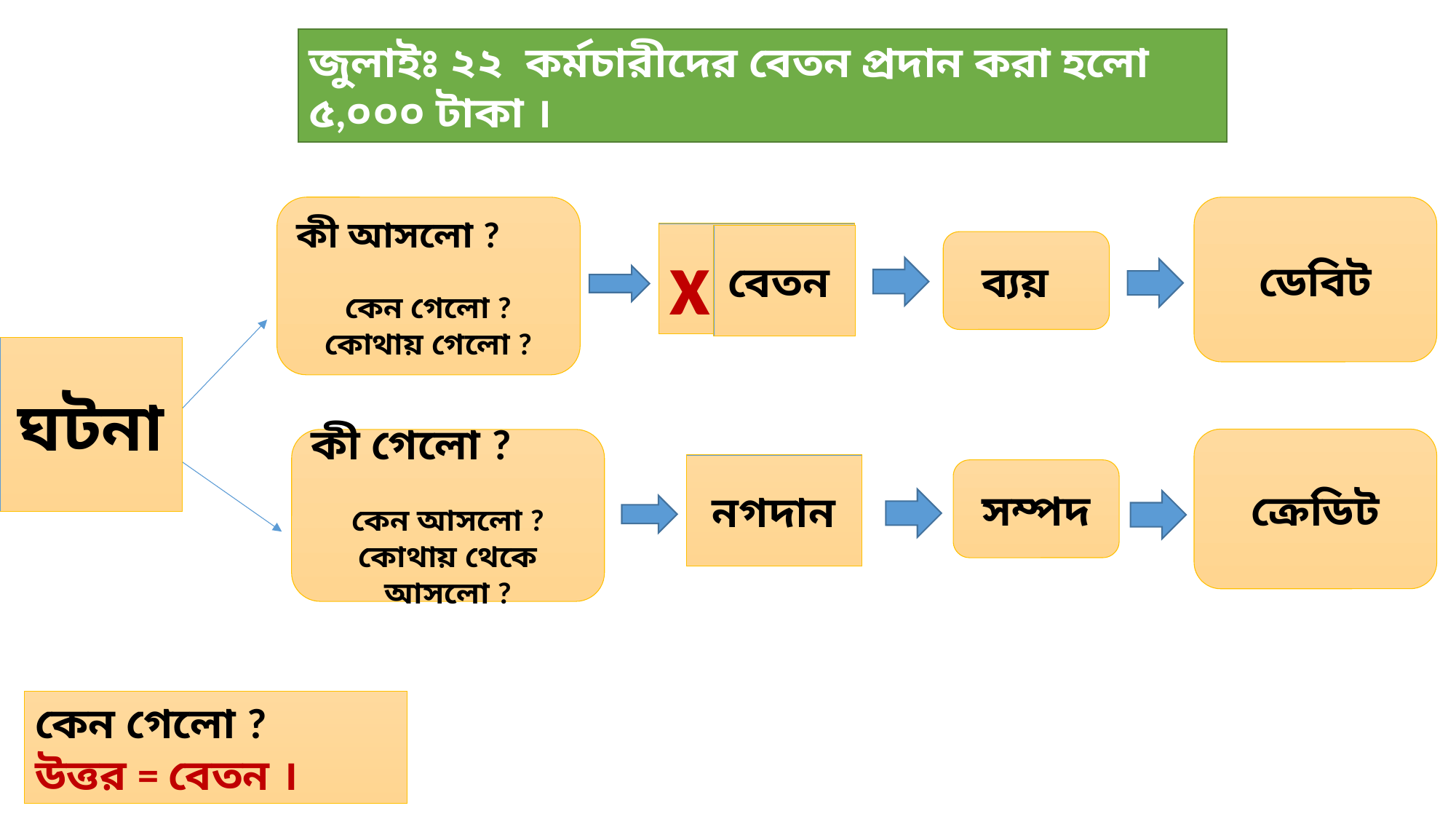

জুলাইঃ ২২  কর্মচারীদের বেতন প্রদান করা হলো ৫,০০০ টাকা ।
ডেবিট

কী আসলো ?

কেন গেলো ?
কোথায় গেলো ?

x
বেতন
ব্যয়

ঘটনা
ক্রেডিট

কী গেলো ?

কেন আসলো ?
কোথায় থেকে আসলো ?

নগদান
সম্পদ

কেন গেলো ?
উত্তর = বেতন ।